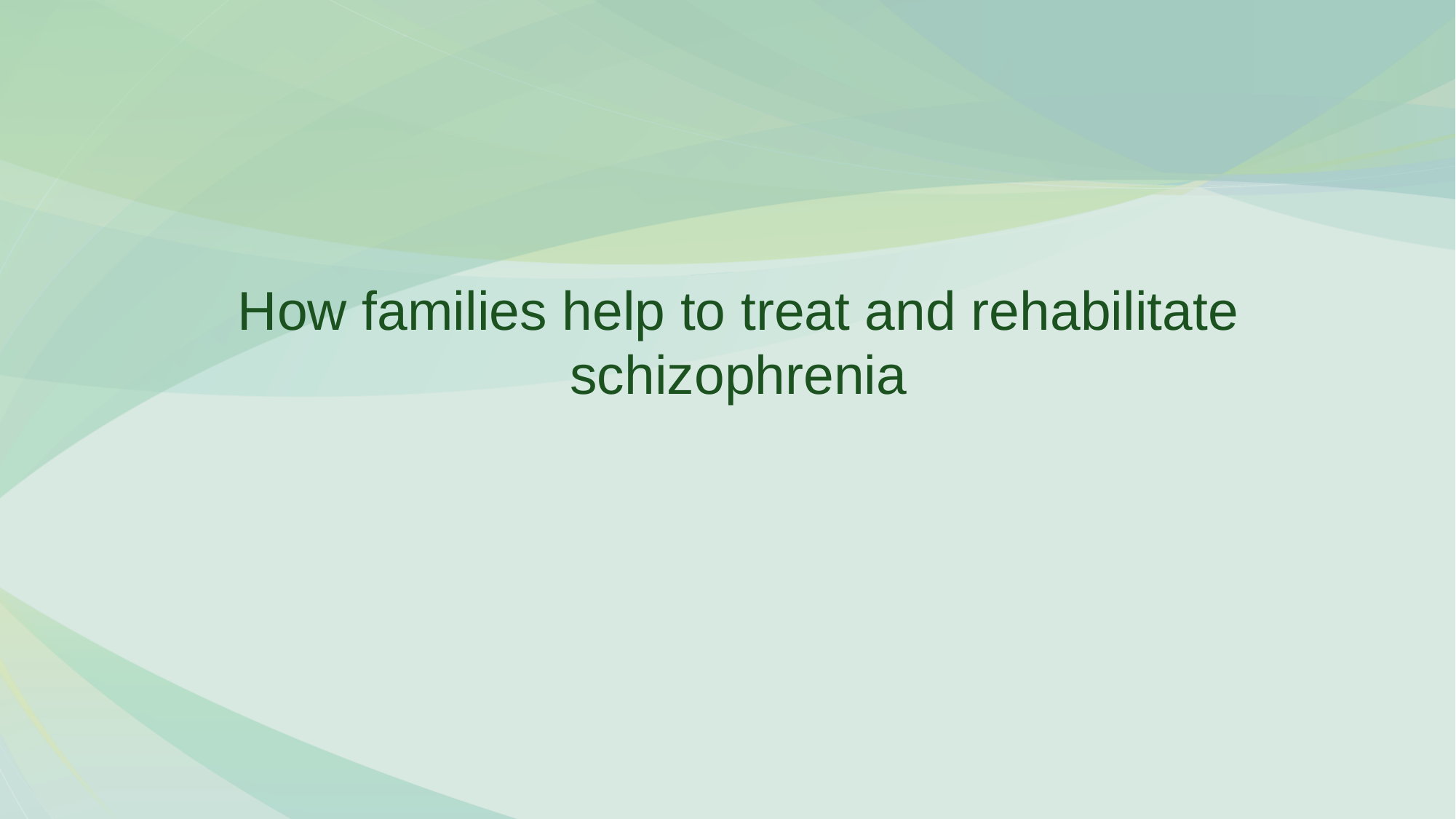

# How families help to treat and rehabilitate schizophrenia